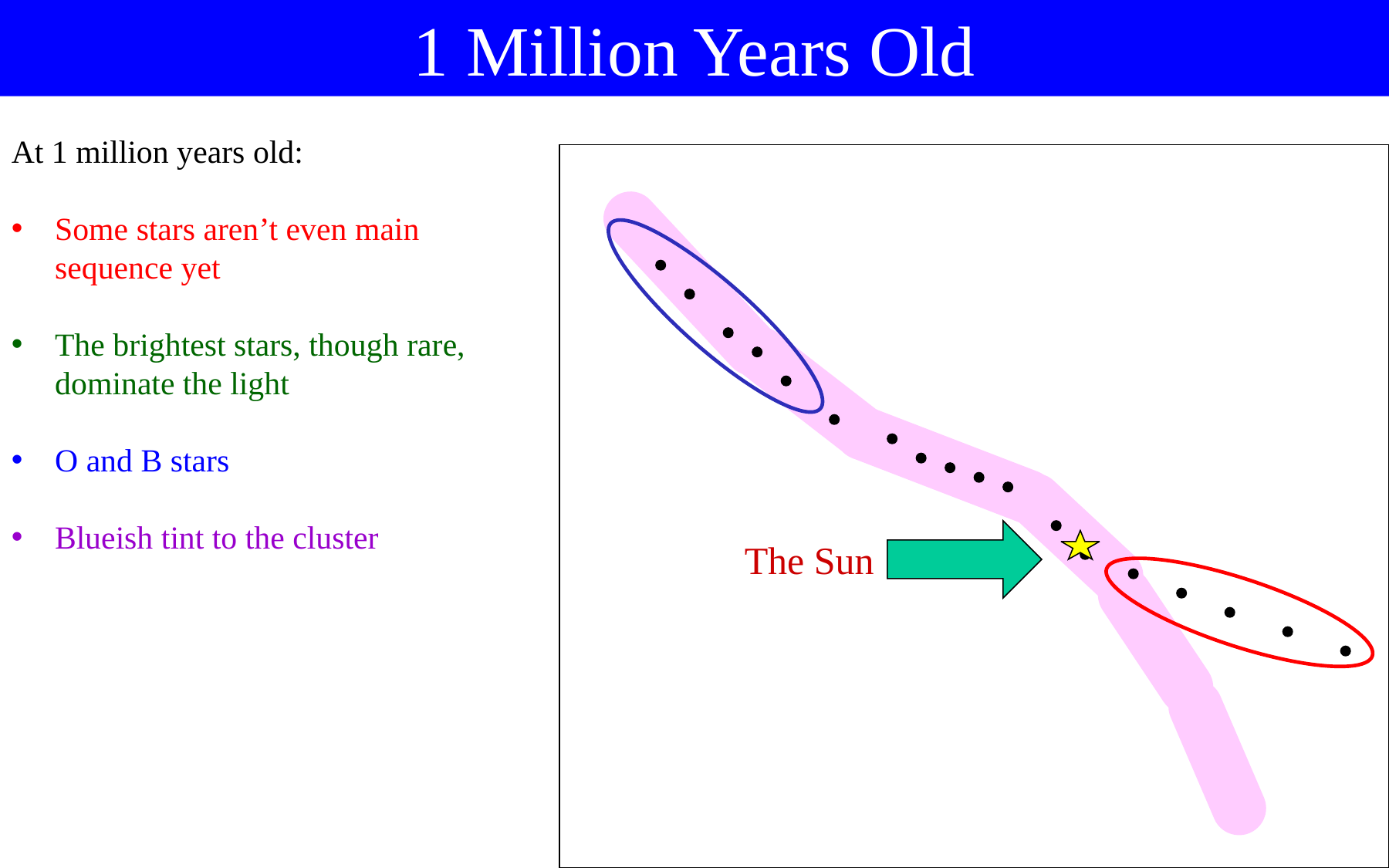

1 Million Years Old
At 1 million years old:

Some stars aren’t even main sequence yet

The brightest stars, though rare, dominate the light

O and B stars

Blueish tint to the cluster

The Sun